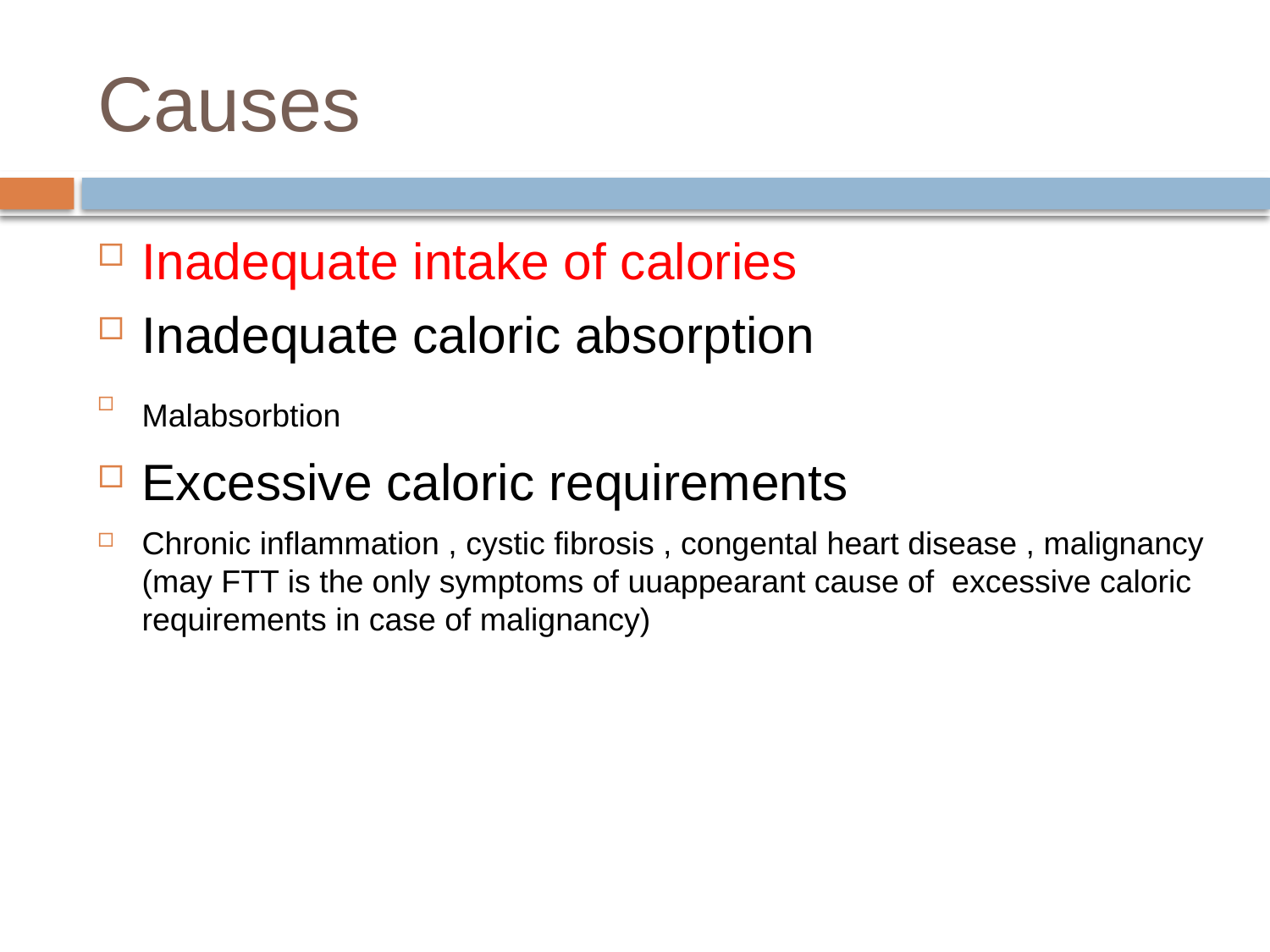

# Causes
Inadequate intake of calories
Inadequate caloric absorption
Malabsorbtion
Excessive caloric requirements
Chronic inflammation , cystic fibrosis , congental heart disease , malignancy (may FTT is the only symptoms of uuappearant cause of  excessive caloric requirements in case of malignancy)